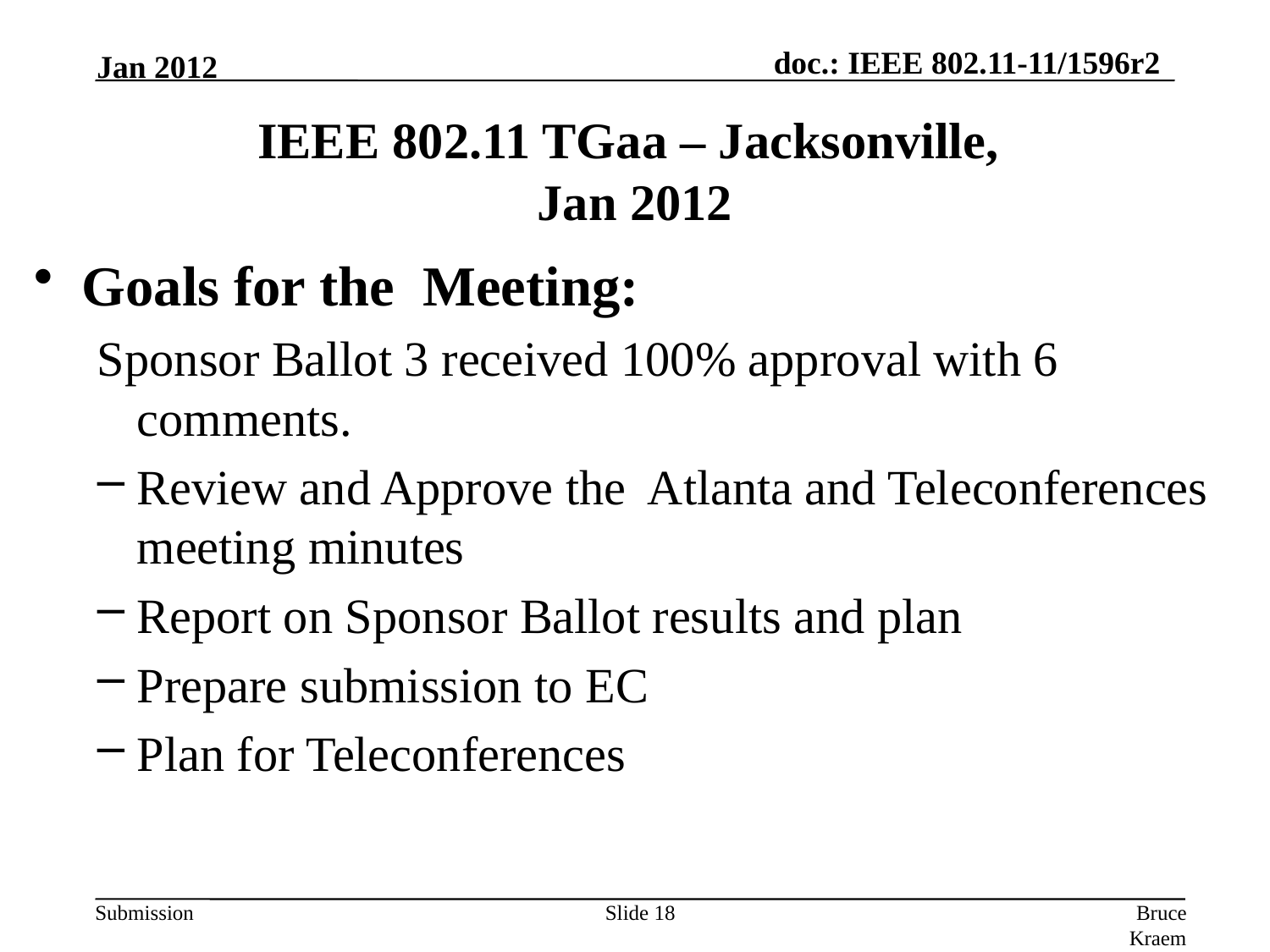

Jan 2012
# IEEE 802.11 TGaa – Jacksonville, Jan 2012
Goals for the  Meeting:
Sponsor Ballot 3 received 100% approval with 6 comments.
Review and Approve the  Atlanta and Teleconferences meeting minutes
Report on Sponsor Ballot results and plan
Prepare submission to EC
Plan for Teleconferences
Slide 18
Bruce Kraemer (Marvell)